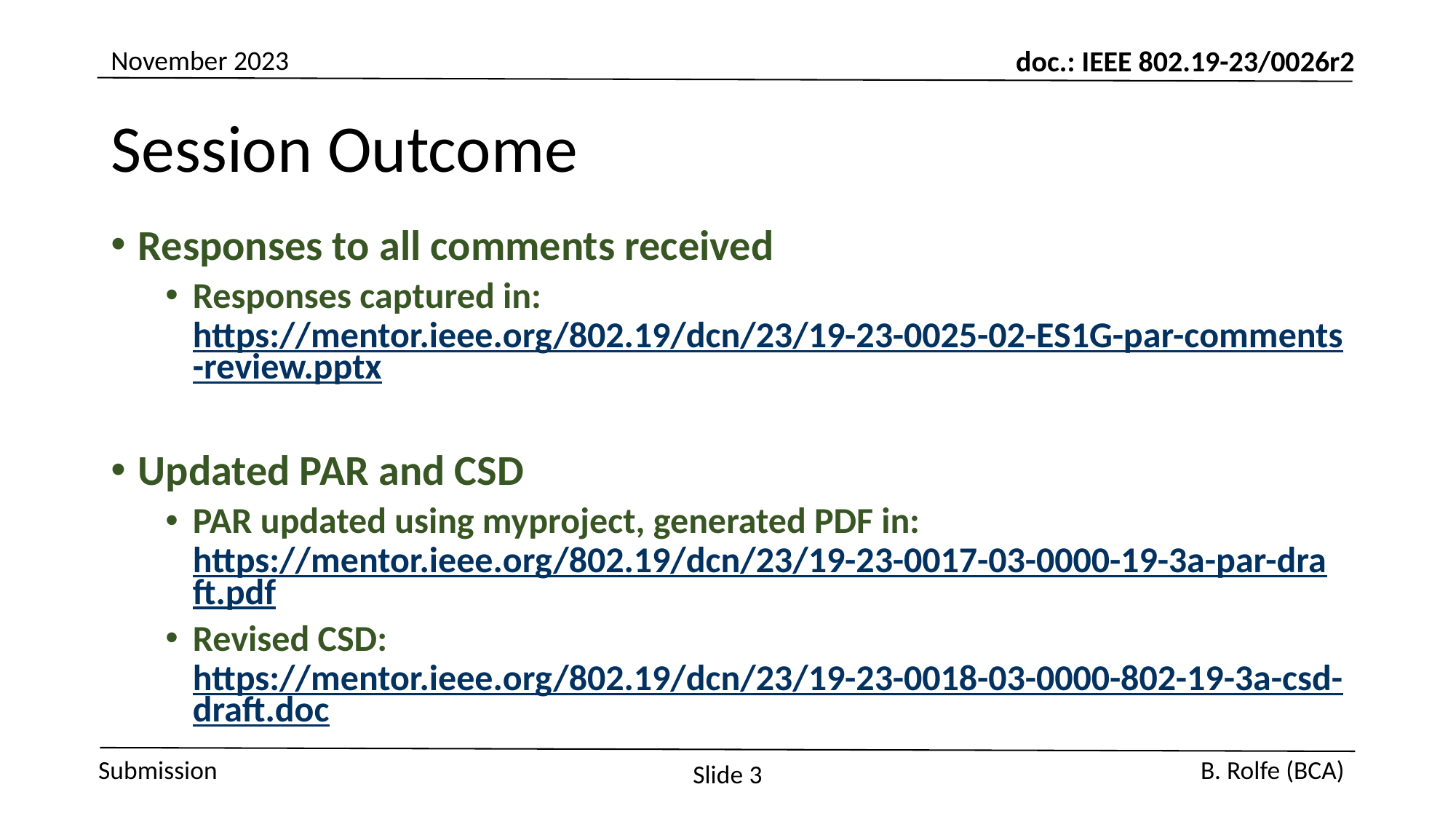

November 2023
# Session Outcome
Responses to all comments received
Responses captured in:  https://mentor.ieee.org/802.19/dcn/23/19-23-0025-02-ES1G-par-comments-review.pptx

Updated PAR and CSD
PAR updated using myproject, generated PDF in: https://mentor.ieee.org/802.19/dcn/23/19-23-0017-03-0000-19-3a-par-draft.pdf
Revised CSD: https://mentor.ieee.org/802.19/dcn/23/19-23-0018-03-0000-802-19-3a-csd-draft.doc